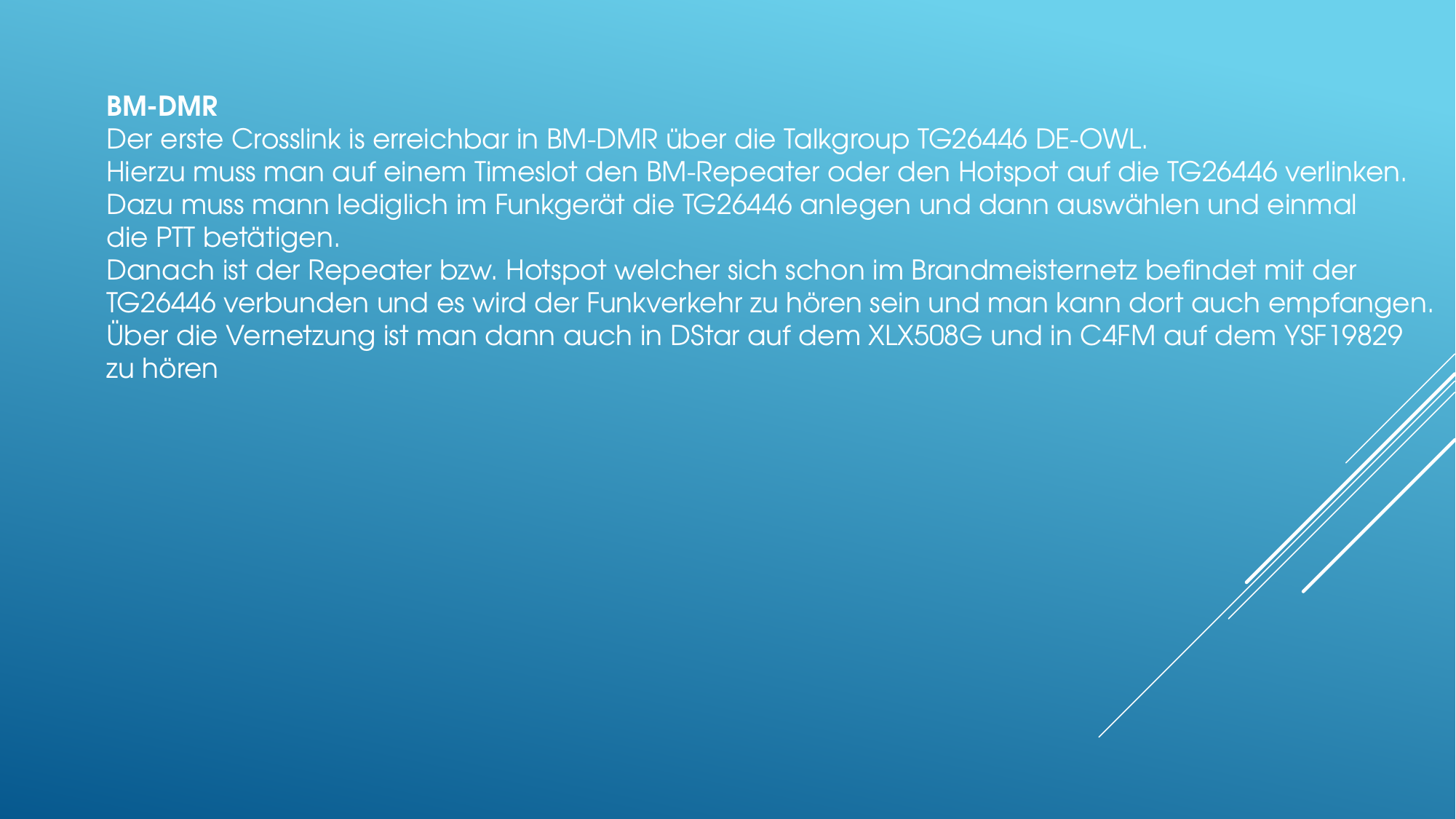

BM-DMR
Der erste Crosslink is erreichbar in BM-DMR über die Talkgroup TG26446 DE-OWL.
Hierzu muss man auf einem Timeslot den BM-Repeater oder den Hotspot auf die TG26446 verlinken.
Dazu muss mann lediglich im Funkgerät die TG26446 anlegen und dann auswählen und einmal
die PTT betätigen.
Danach ist der Repeater bzw. Hotspot welcher sich schon im Brandmeisternetz befindet mit der
TG26446 verbunden und es wird der Funkverkehr zu hören sein und man kann dort auch empfangen.
Über die Vernetzung ist man dann auch in DStar auf dem XLX508G und in C4FM auf dem YSF19829
zu hören